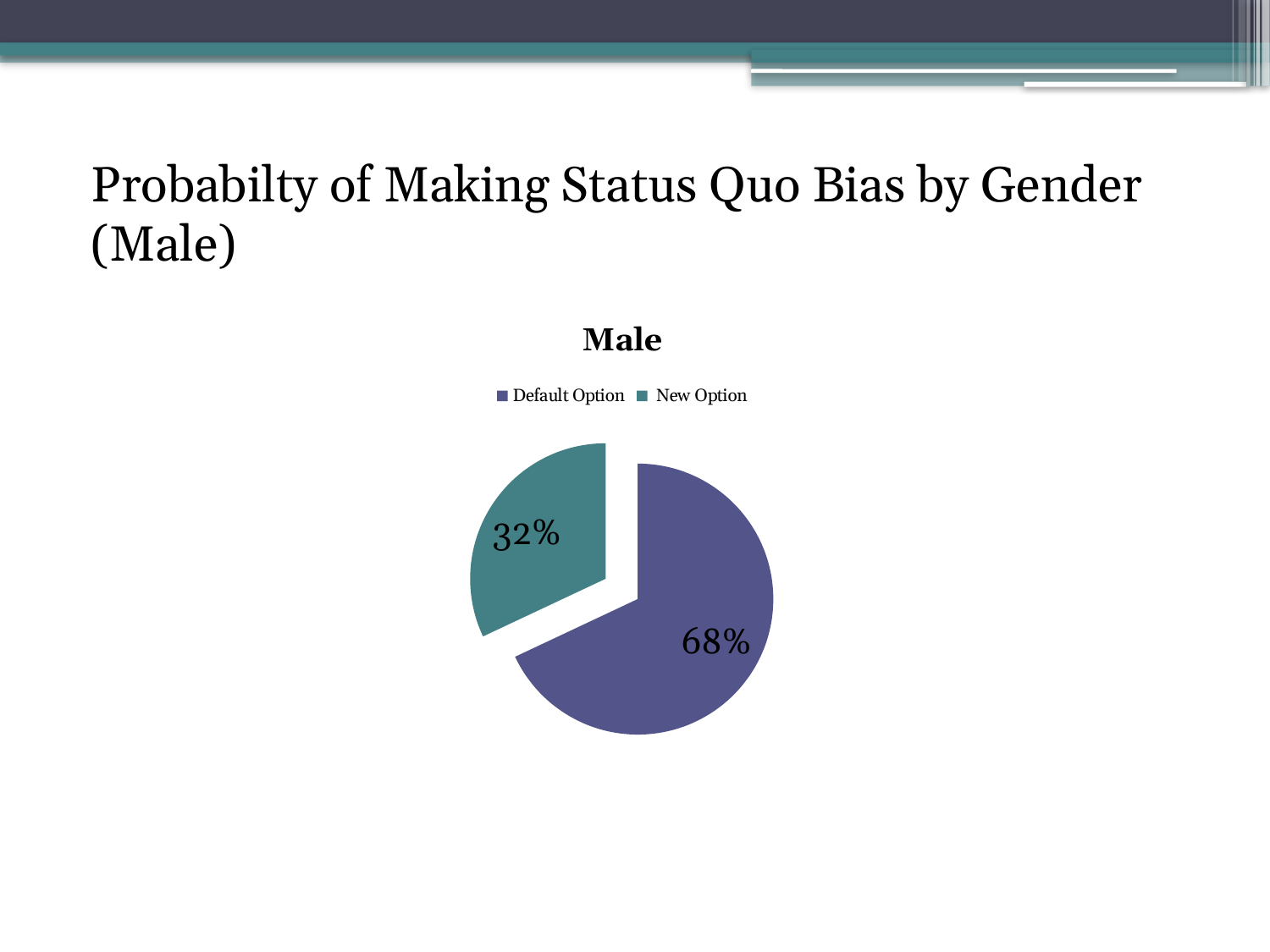

Probabilty of Making Status Quo Bias by Gender (Male)

### Chart: Male

| Category |  |
|---|---|
| Default Option | 17.0 |
|  New Option | 8.0 |